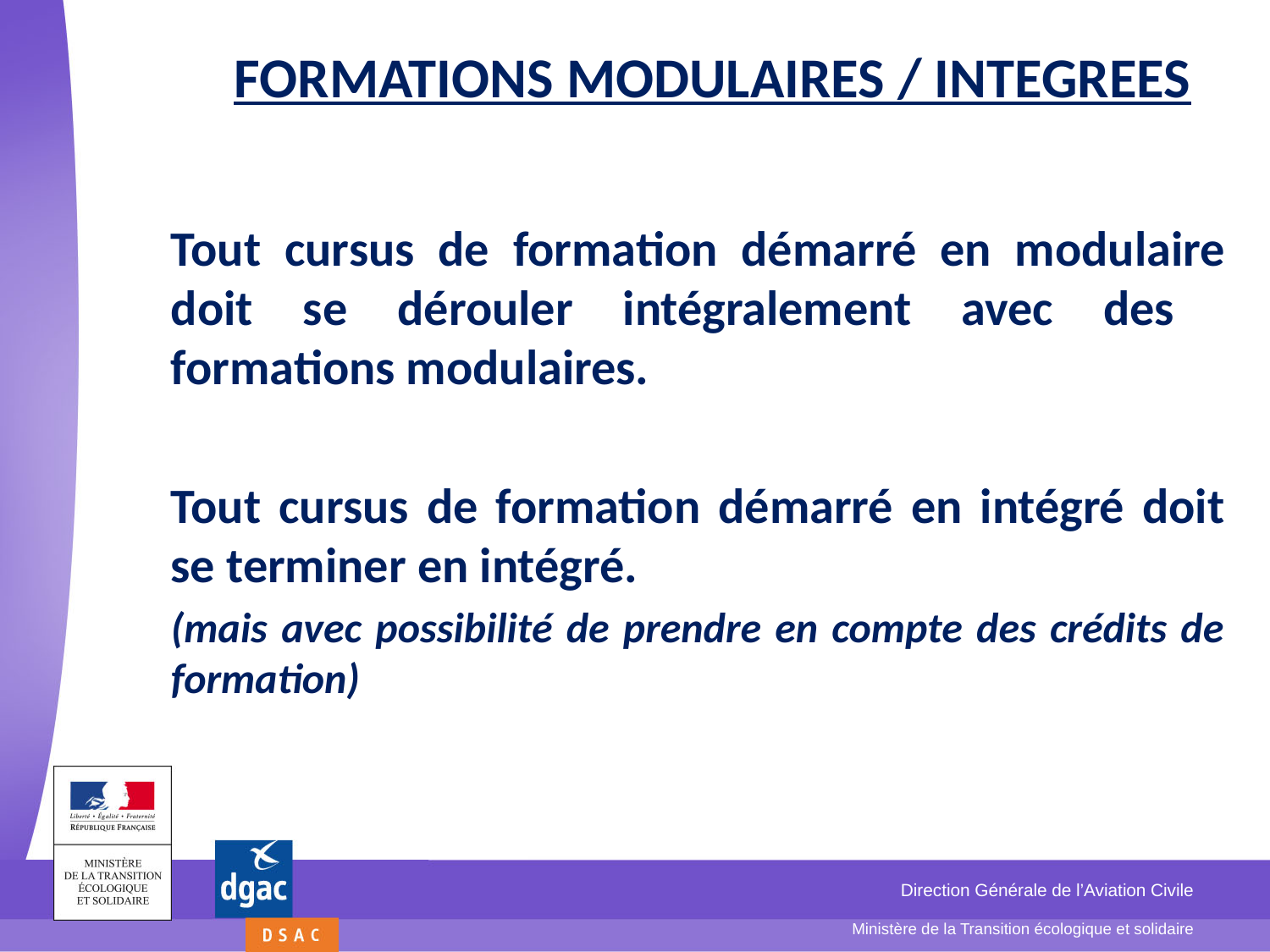

# FORMATIONS MODULAIRES / INTEGREES
Tout cursus de formation démarré en modulaire doit se dérouler intégralement avec des  formations modulaires.

Tout cursus de formation démarré en intégré doit se terminer en intégré.
(mais avec possibilité de prendre en compte des crédits de formation)